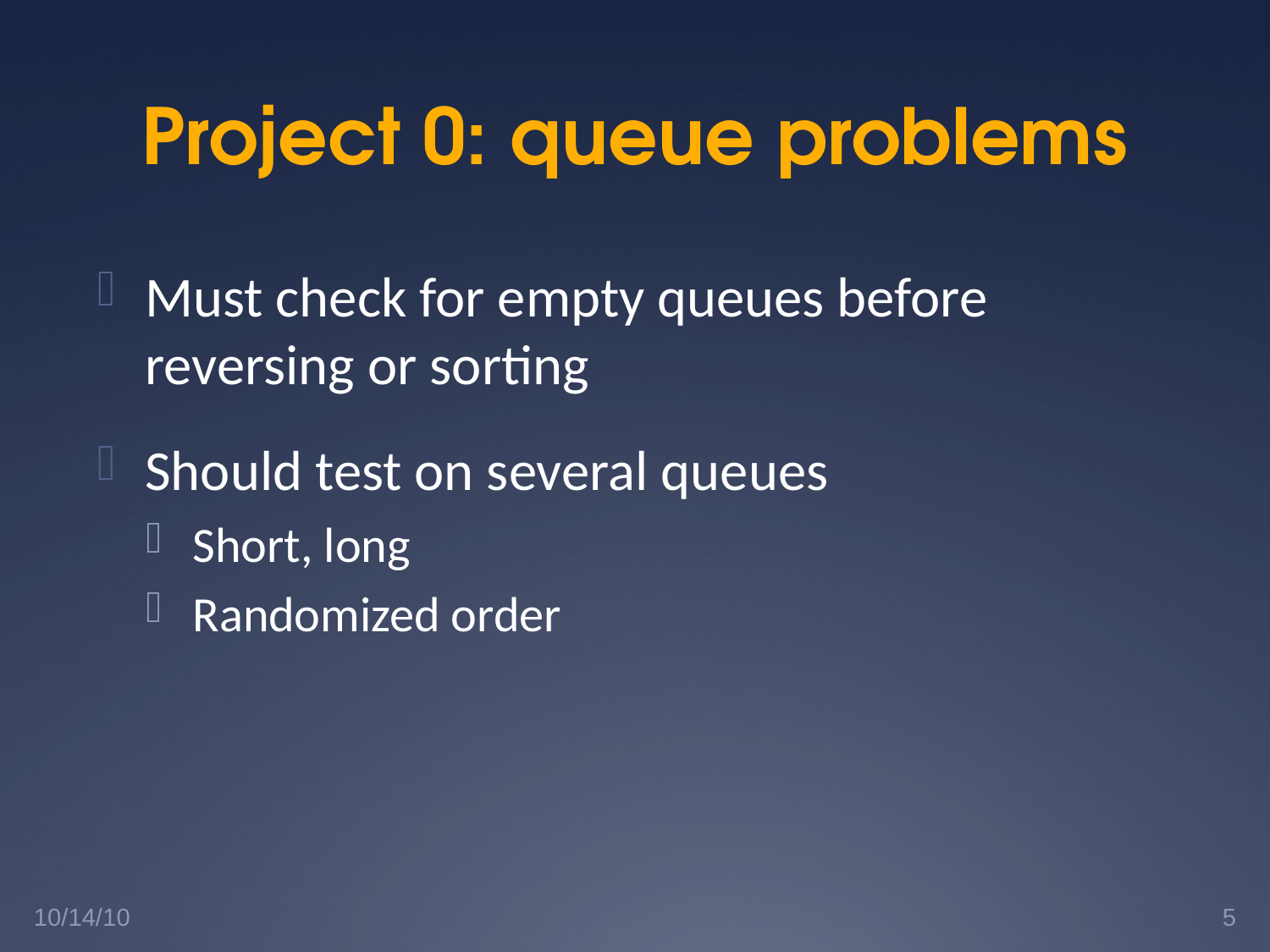

# Project 0: queue problems
Must check for empty queues before reversing or sorting
Should test on several queues
Short, long
Randomized order
10/14/10
5